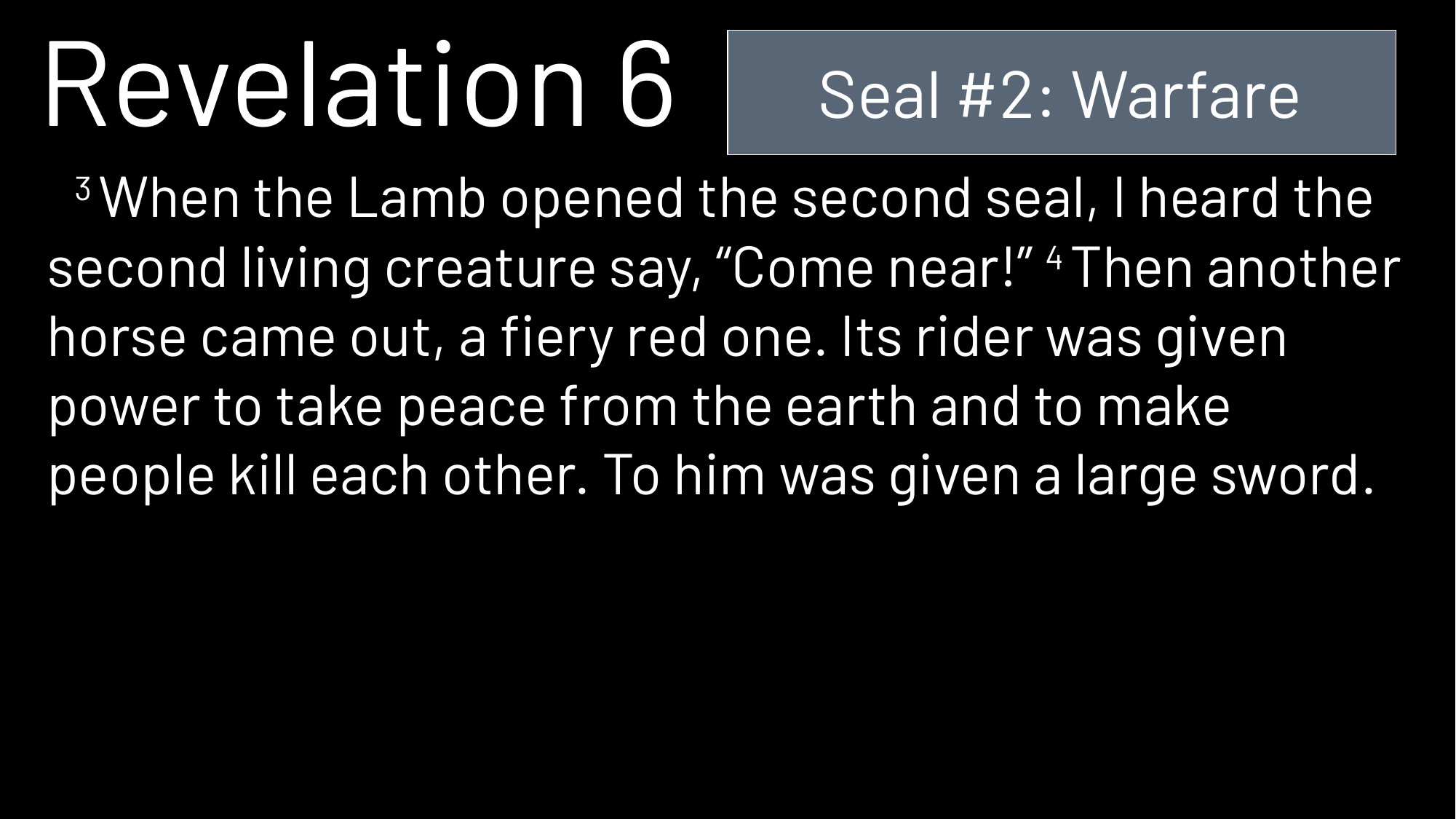

Revelation 6

Seal #2: Warfare
3 When the Lamb opened the second seal, I heard the second living creature say, “Come near!” 4 Then another horse came out, a fiery red one. Its rider was given power to take peace from the earth and to make people kill each other. To him was given a large sword.